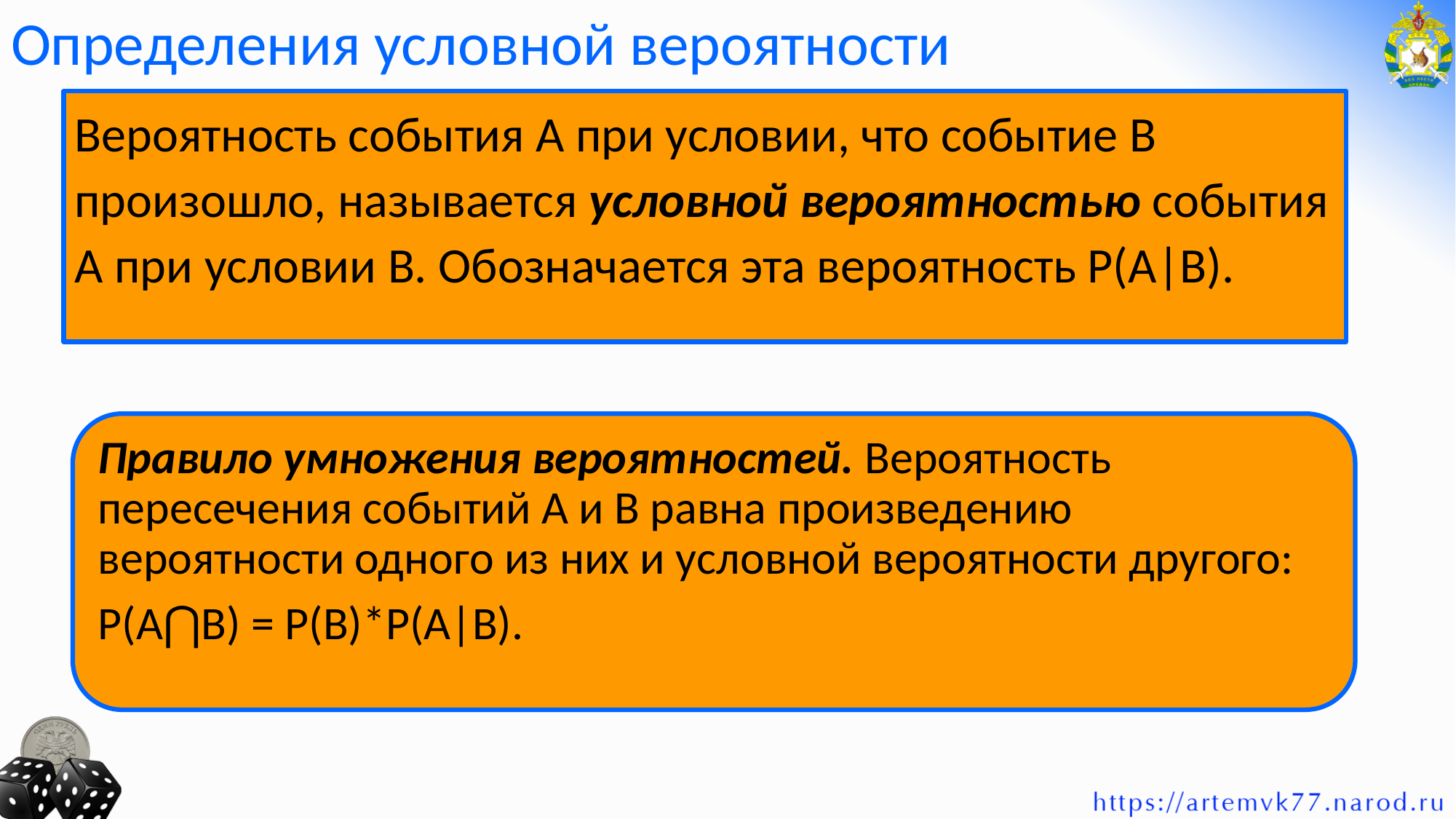

# Определения условной вероятности
Вероятность события А при условии, что событие В произошло, называется условной вероятностью события А при условии В. Обозначается эта вероятность Р(А|В).

Правило умножения вероятностей. Вероятность пересечения событий А и В равна произведению вероятности одного из них и условной вероятности другого:
Р(А⋂В) = Р(В)*Р(А|В).